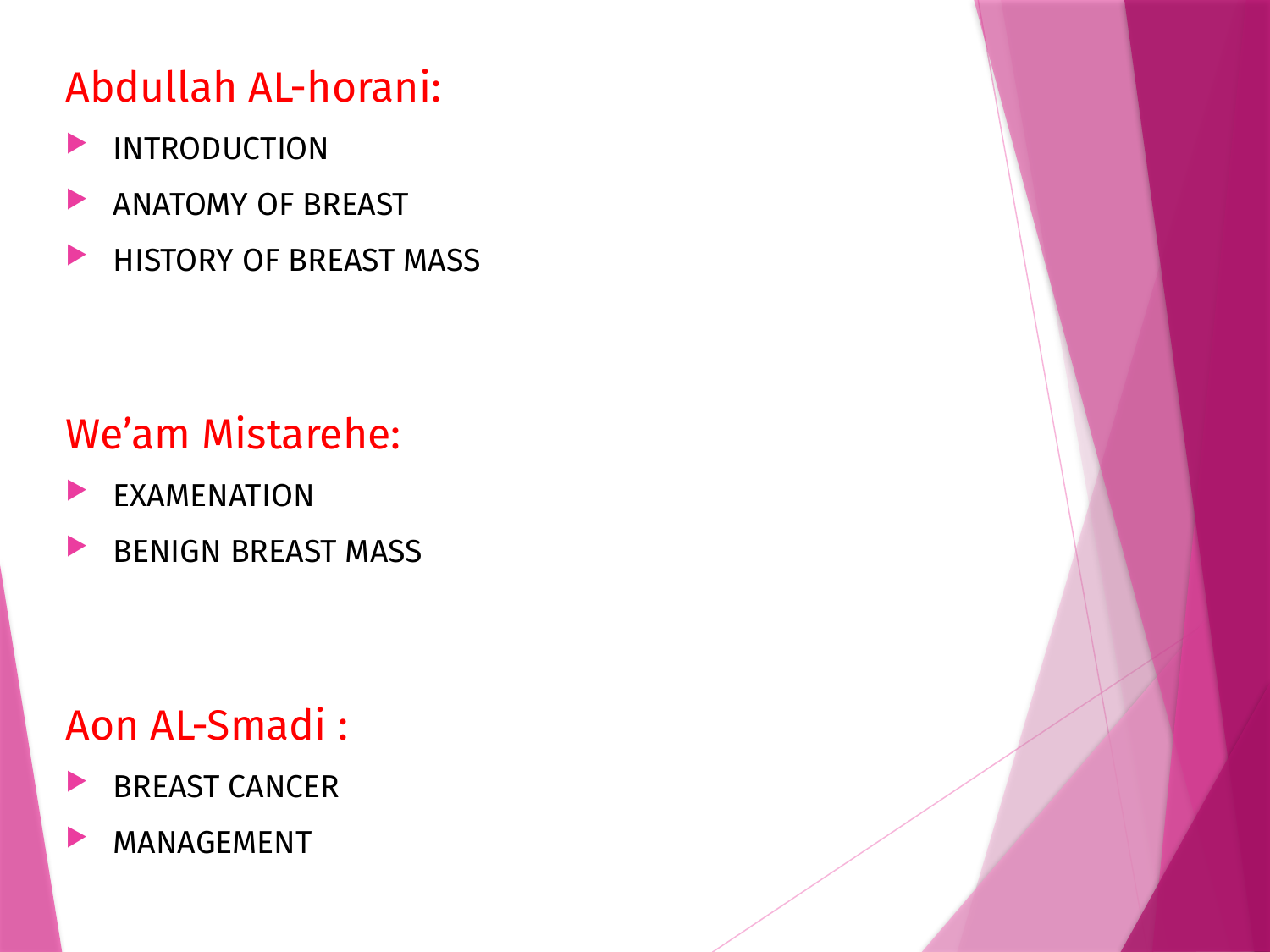

Abdullah AL-horani:
INTRODUCTION
ANATOMY OF BREAST
HISTORY OF BREAST MASS

We’am Mistarehe:
EXAMENATION
BENIGN BREAST MASS

Aon AL-Smadi :
BREAST CANCER
MANAGEMENT